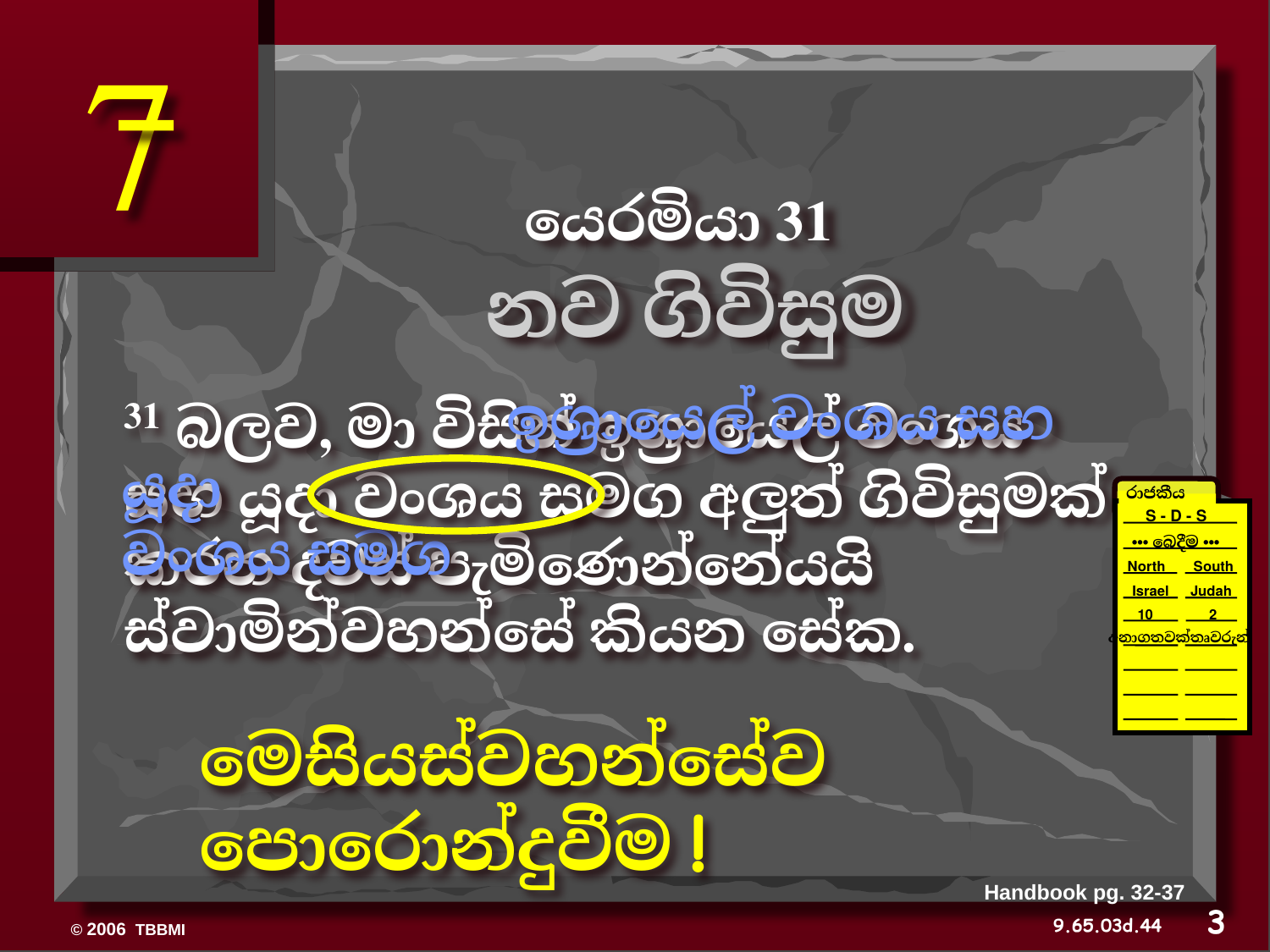

7

      යෙරමියා 31
නව ගිවිසුම
		         ඉශ්‍රායෙල් වංශය සහ යූදා
වංශය සමග
31 බලව, මා විසින් ඉශ්‍රායෙල් වංශය සහ යූදා වංශය සමග අලුත් ගිවිසුමක් කරන දවස් පැමිණෙන්නේයයි ස්වාමින්වහන්සේ කියන සේක.

රාජකීය

S - D - S
 ••• බෙදීම •••
North       South
Israel
  Judah
10              2
අනාගතවක්තෘවරුන්
මෙසියස්වහන්සේව පොරොන්දුවීම !
Handbook pg. 32-37
3
44